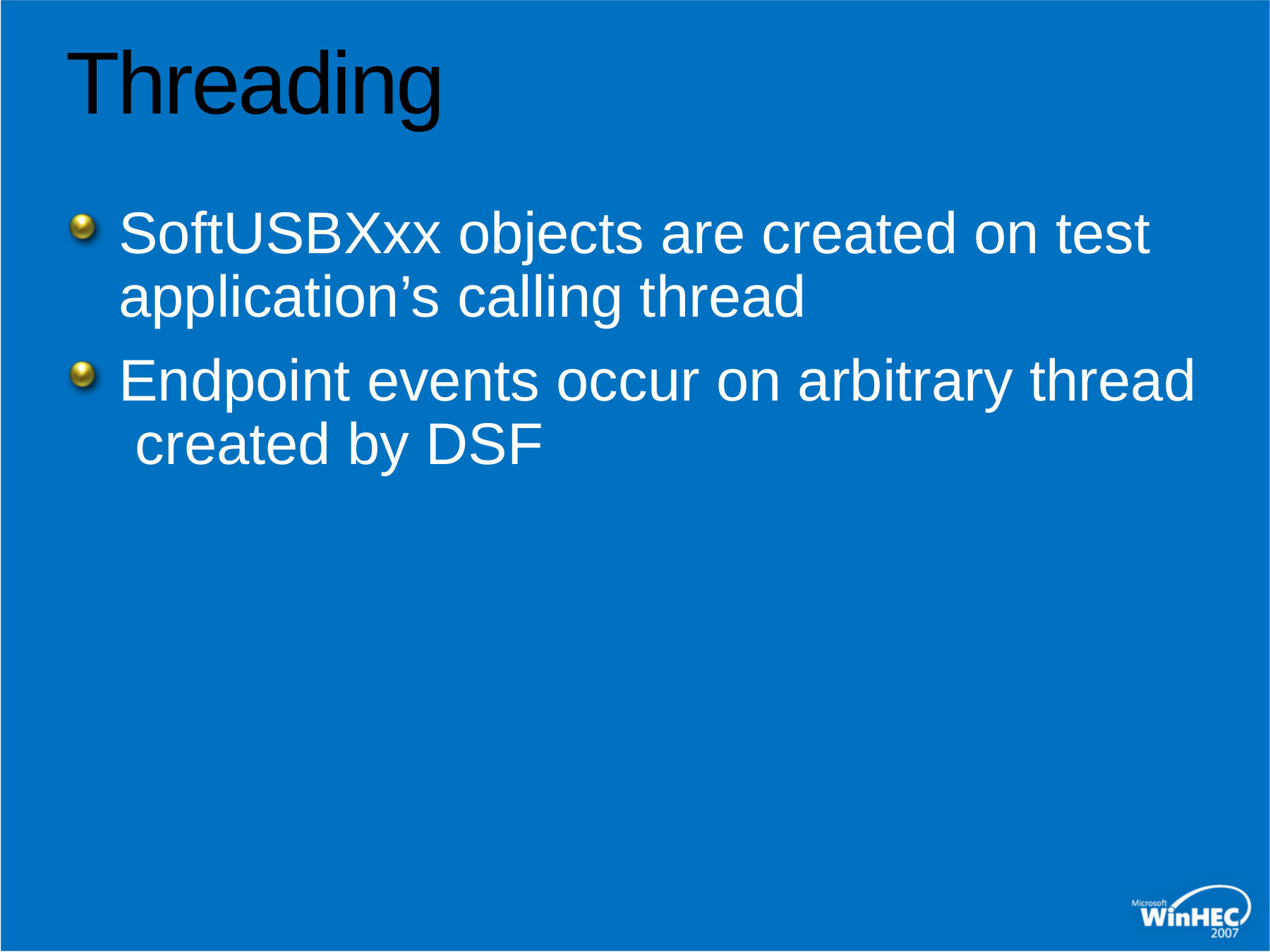

# Threading
SoftUSBXxx objects are created on test application’s calling thread
Endpoint events occur on arbitrary thread  created by DSF